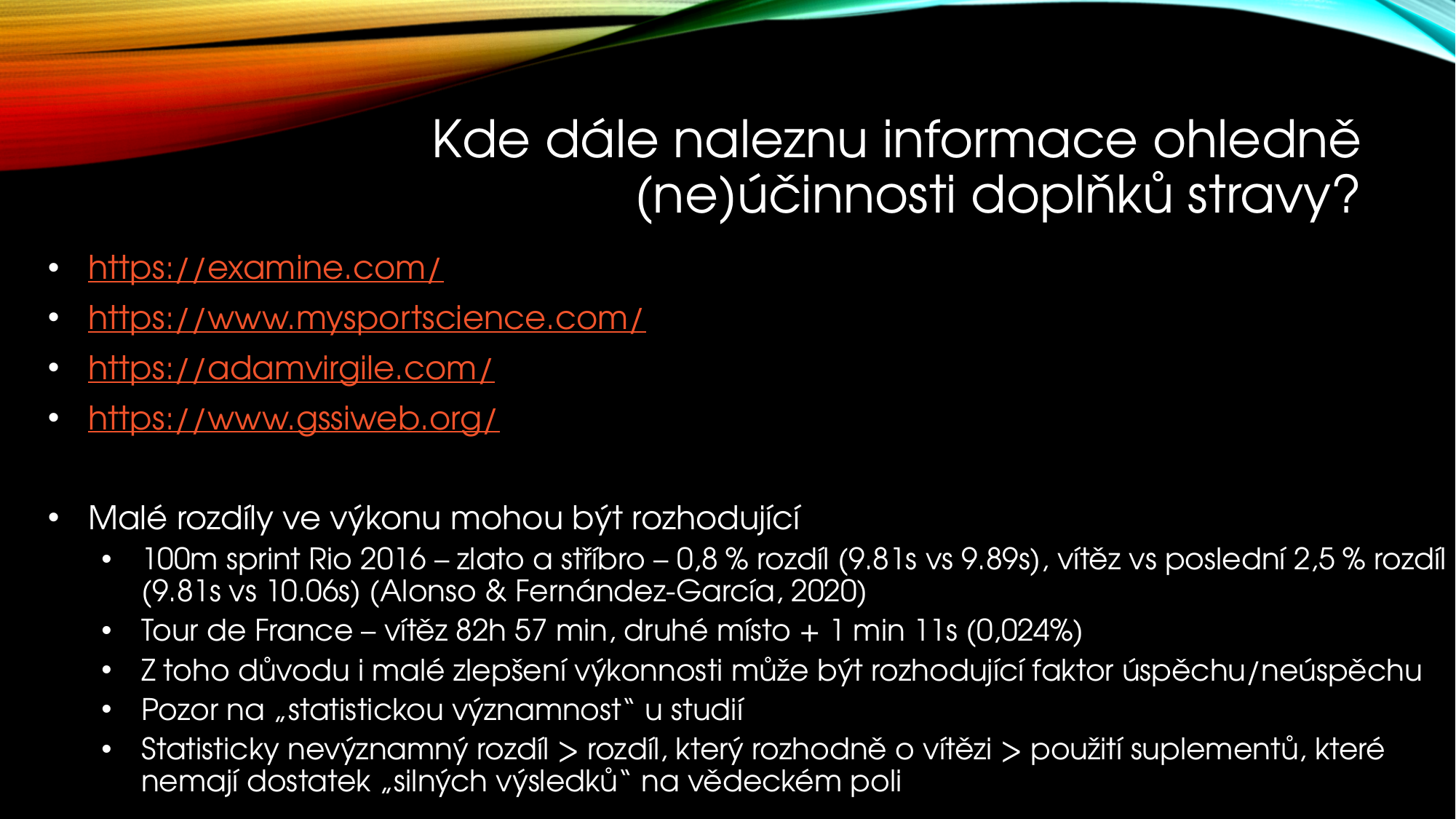

# Kde dále naleznu informace ohledně (ne)účinnosti doplňků stravy?
https://examine.com/
https://www.mysportscience.com/
https://adamvirgile.com/
https://www.gssiweb.org/

Malé rozdíly ve výkonu mohou být rozhodující
100m sprint Rio 2016 – zlato a stříbro – 0,8 % rozdíl (9.81s vs 9.89s), vítěz vs poslední 2,5 % rozdíl (9.81s vs 10.06s) (Alonso & Fernández-García, 2020)
Tour de France – vítěz 82h 57 min, druhé místo + 1 min 11s (0,024%)
Z toho důvodu i malé zlepšení výkonnosti může být rozhodující faktor úspěchu/neúspěchu
Pozor na „statistickou významnost“ u studií
Statisticky nevýznamný rozdíl > rozdíl, který rozhodně o vítězi > použití suplementů, které nemají dostatek „silných výsledků“ na vědeckém poli